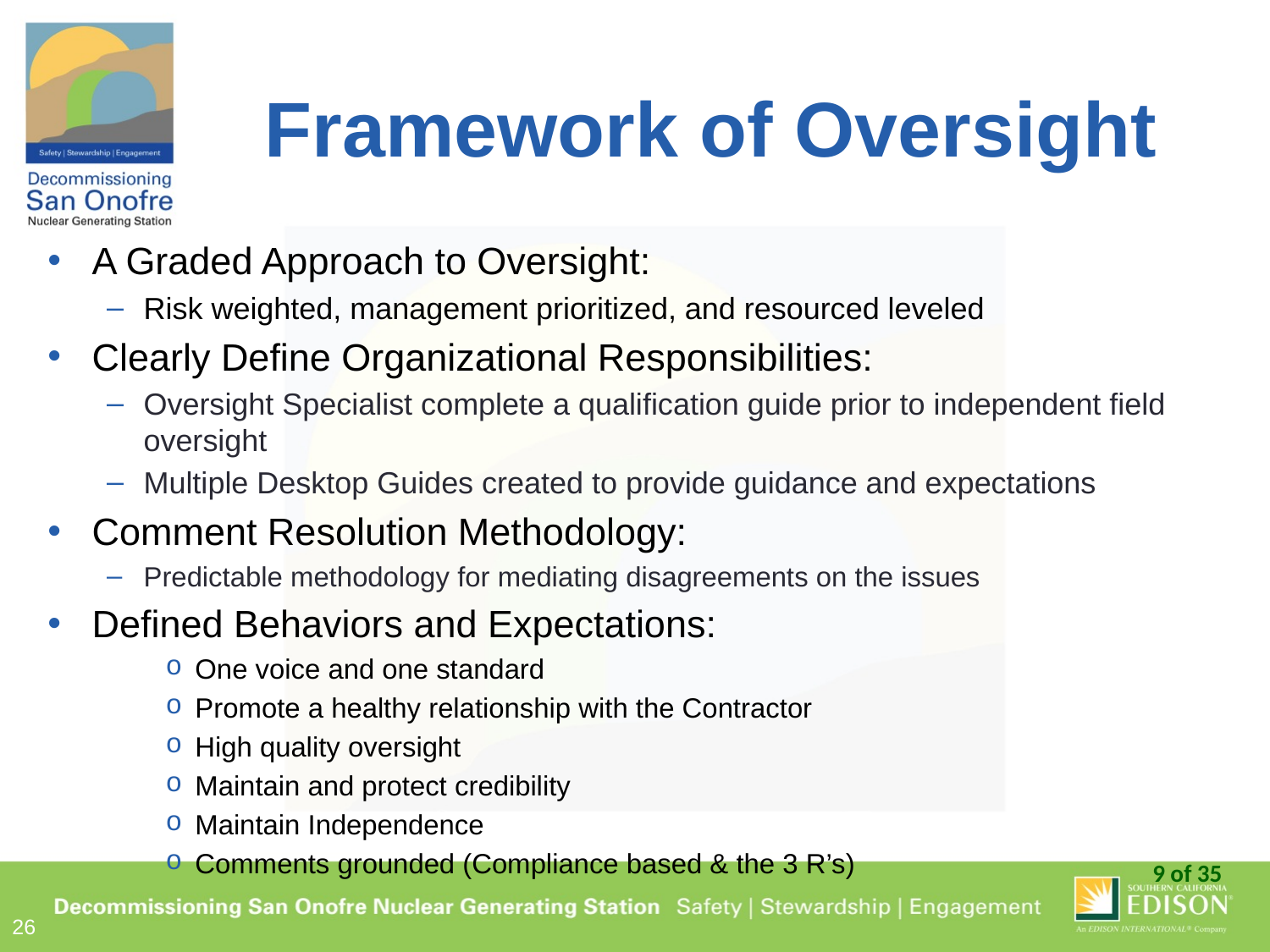

# Framework of Oversight
A Graded Approach to Oversight:
Risk weighted, management prioritized, and resourced leveled
Clearly Define Organizational Responsibilities:
Oversight Specialist complete a qualification guide prior to independent field oversight
Multiple Desktop Guides created to provide guidance and expectations
Comment Resolution Methodology:
Predictable methodology for mediating disagreements on the issues
Defined Behaviors and Expectations:
One voice and one standard
Promote a healthy relationship with the Contractor
High quality oversight
Maintain and protect credibility
Maintain Independence
Comments grounded (Compliance based & the 3 R’s)
9 of 35
26